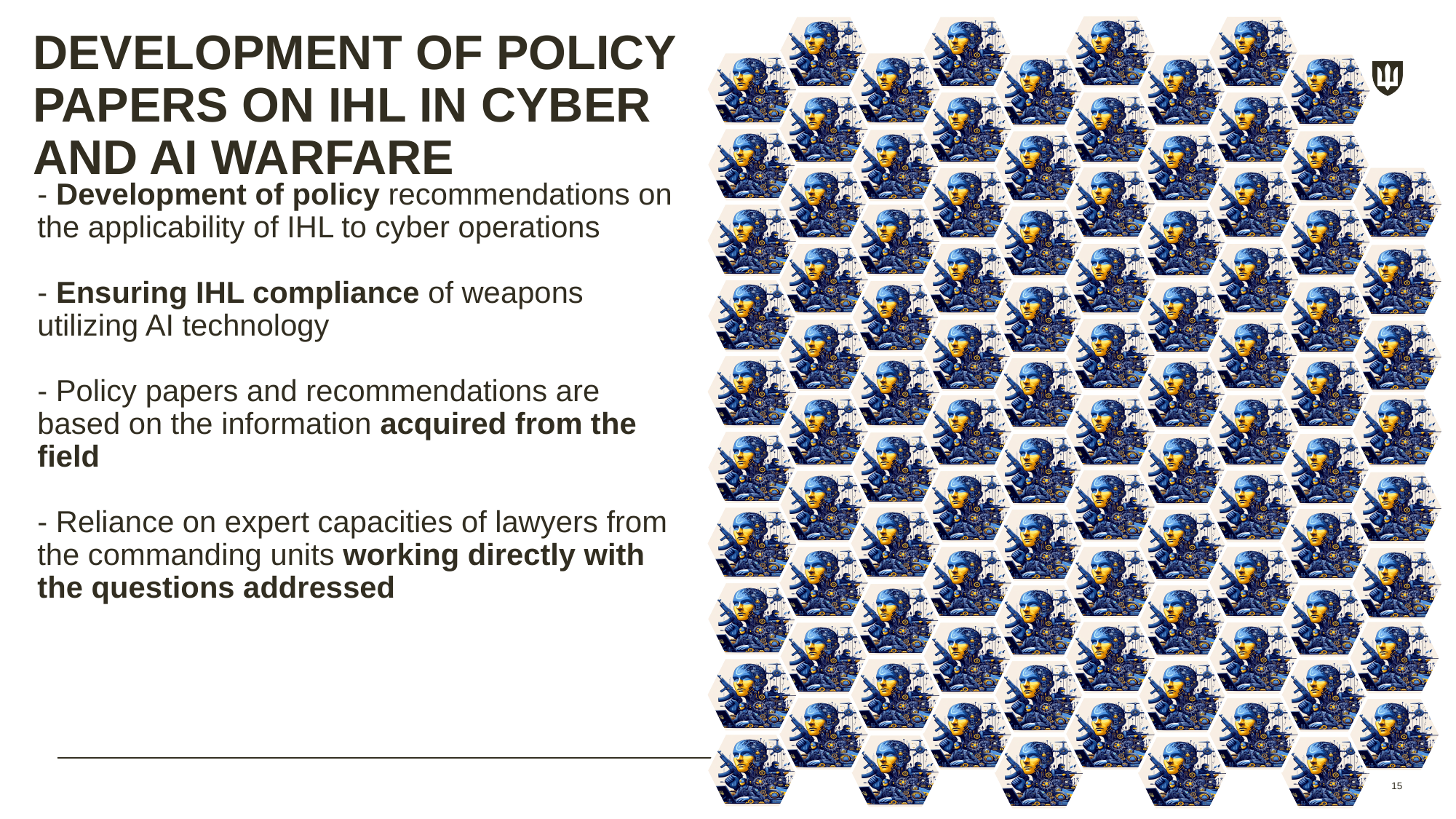

DEVELOPMENT OF POLICY PAPERS ON IHL IN CYBER AND AI WARFARE

- Development of policy recommendations on the applicability of IHL to cyber operations

- Ensuring IHL compliance of weapons utilizing AI technology

- Policy papers and recommendations are based on the information acquired from the field

- Reliance on expert capacities of lawyers from the commanding units working directly with the questions addressed

15